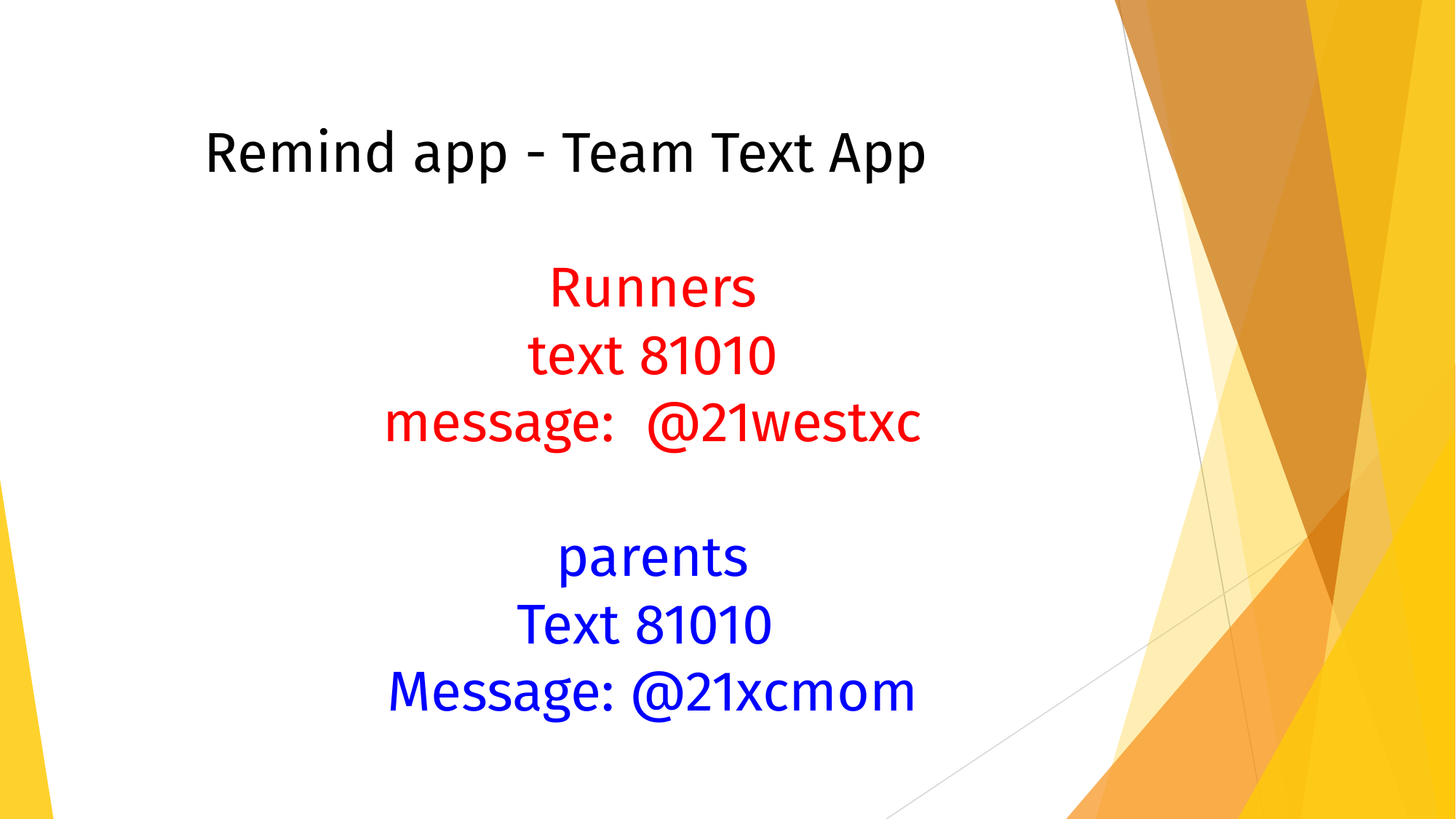

Remind app - Team Text App

Runners
text 81010
message:  @21westxc

parents
Text 81010
Message: @21xcmom